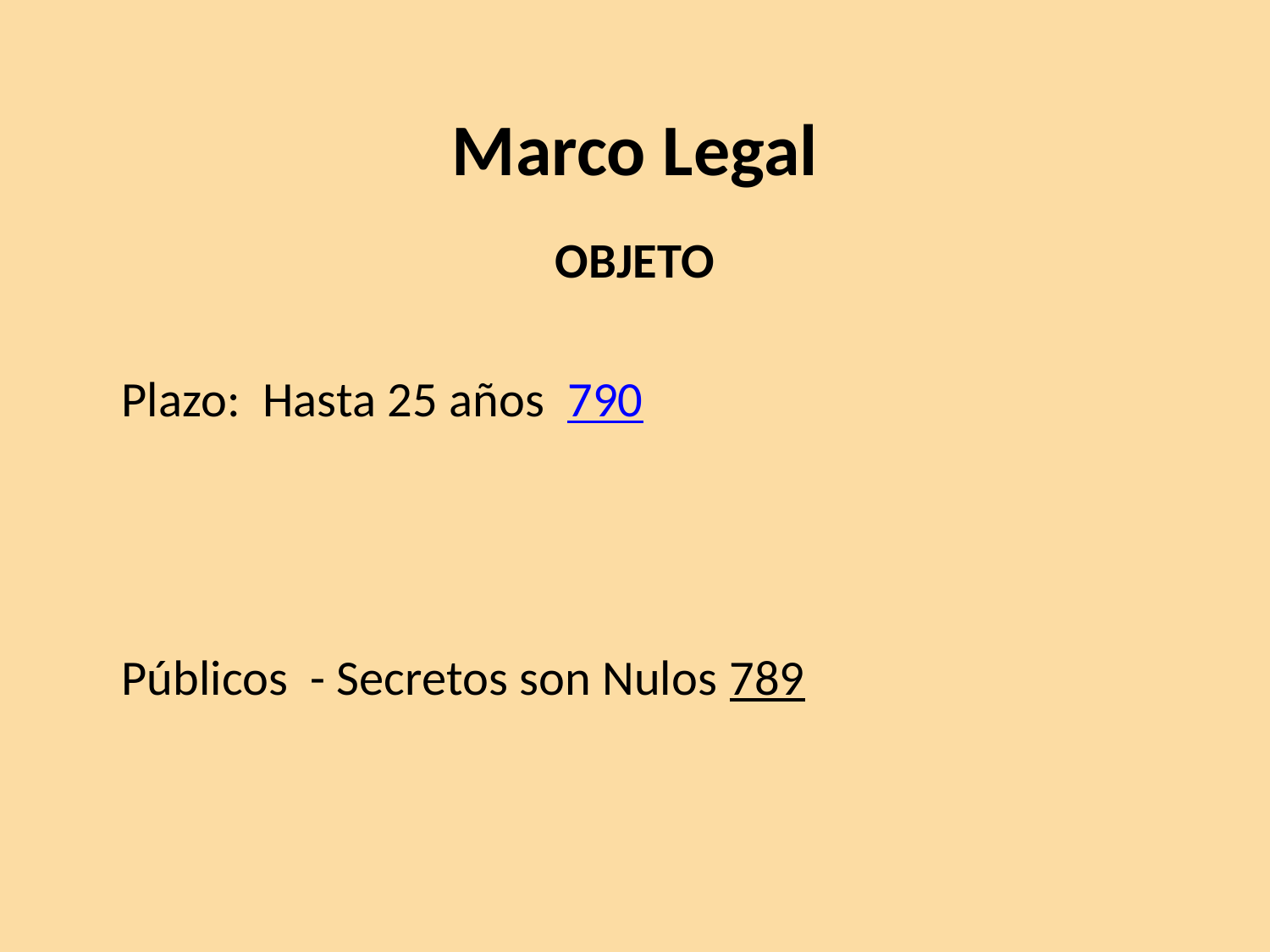

# Marco Legal
OBJETO

	Plazo:  Hasta 25 años  790

	Públicos  - Secretos son Nulos 789